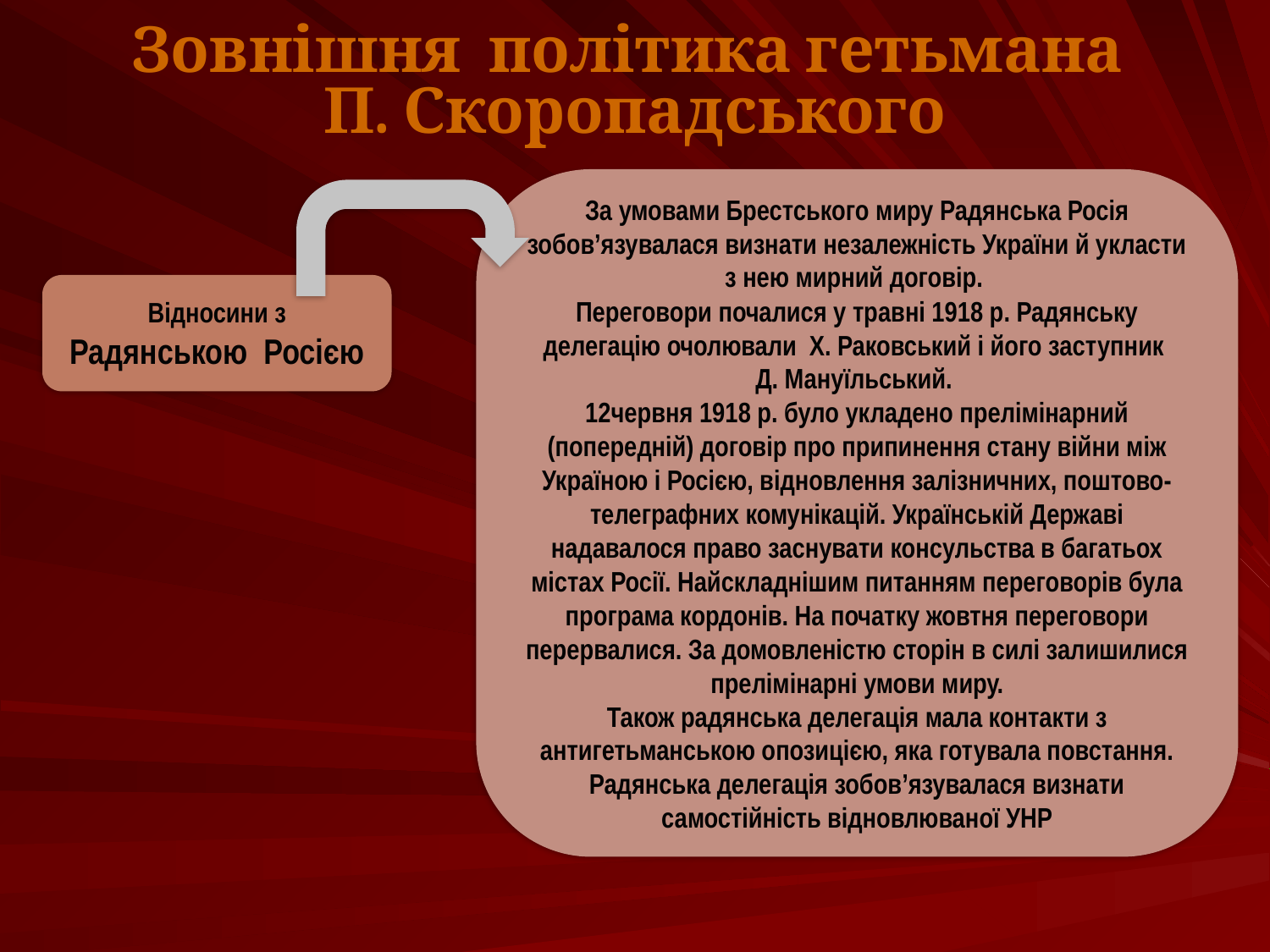

# Зовнішня  політика гетьмана П. Скоропадського
За умовами Брестського миру Радянська Росія зобов’язувалася визнати незалежність України й укласти з нею мирний договір.
Переговори почалися у травні 1918 р. Радянську делегацію очолювали  Х. Раковський і його заступник
Д. Мануїльський.
12червня 1918 р. було укладено прелімінарний (попередній) договір про припинення стану війни між Україною і Росією, відновлення залізничних, поштово-телеграфних комунікацій. Українській Державі надавалося право заснувати консульства в багатьох містах Росії. Найскладнішим питанням переговорів була
програма кордонів. На початку жовтня переговори перервалися. За домовленістю сторін в силі залишилися прелімінарні умови миру.
Також радянська делегація мала контакти з антигетьманською опозицією, яка готувала повстання. Радянська делегація зобов’язувалася визнати самостійність відновлюваної УНР

Відносини з Радянською  Росією